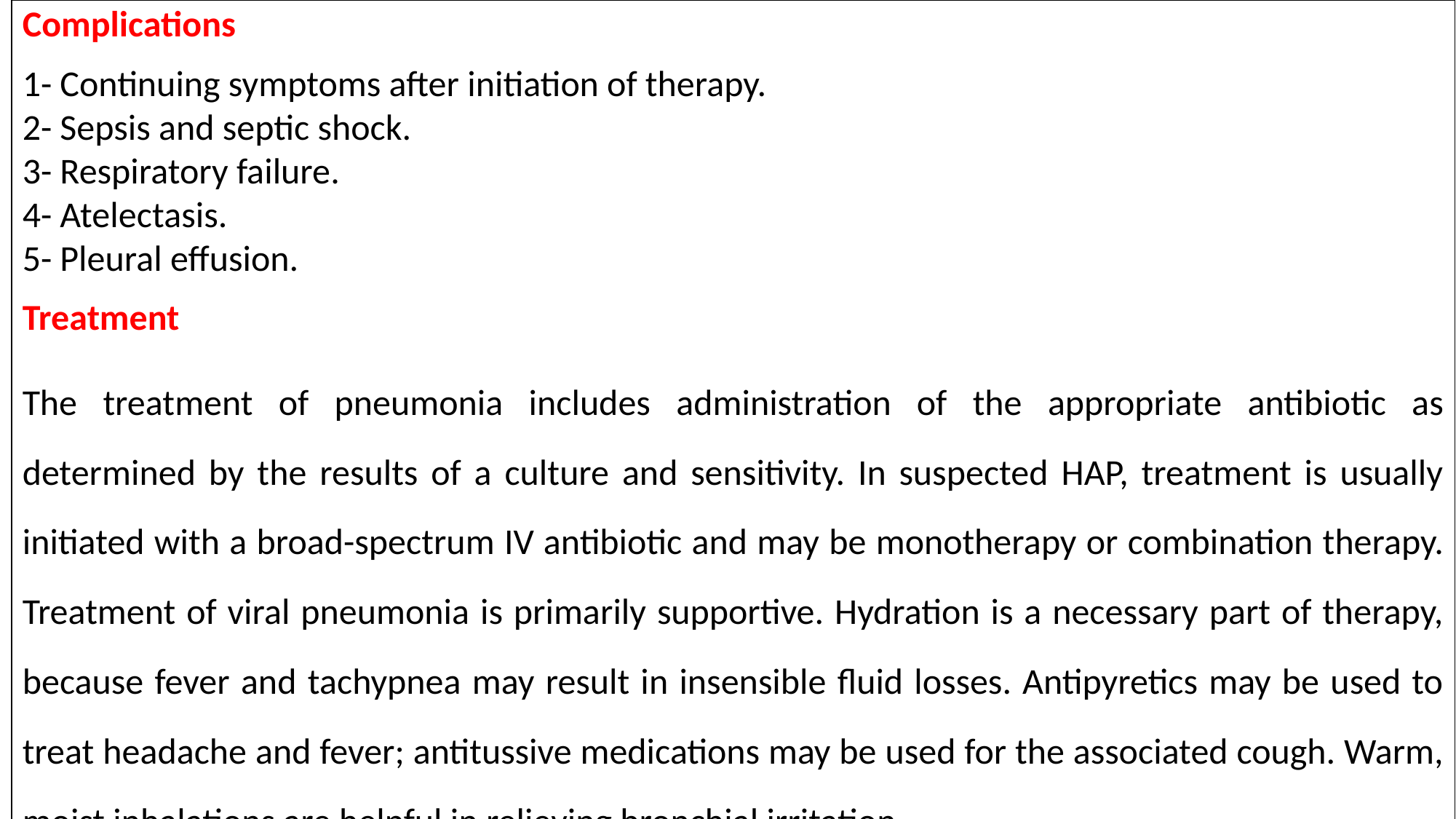

Complications
1- Continuing symptoms after initiation of therapy.
2- Sepsis and septic shock.
3- Respiratory failure.
4- Atelectasis.
5- Pleural effusion.
Treatment
The treatment of pneumonia includes administration of the appropriate antibiotic as determined by the results of a culture and sensitivity. In suspected HAP, treatment is usually initiated with a broad-spectrum IV antibiotic and may be monotherapy or combination therapy. Treatment of viral pneumonia is primarily supportive. Hydration is a necessary part of therapy, because fever and tachypnea may result in insensible fluid losses. Antipyretics may be used to treat headache and fever; antitussive medications may be used for the associated cough. Warm, moist inhalations are helpful in relieving bronchial irritation.